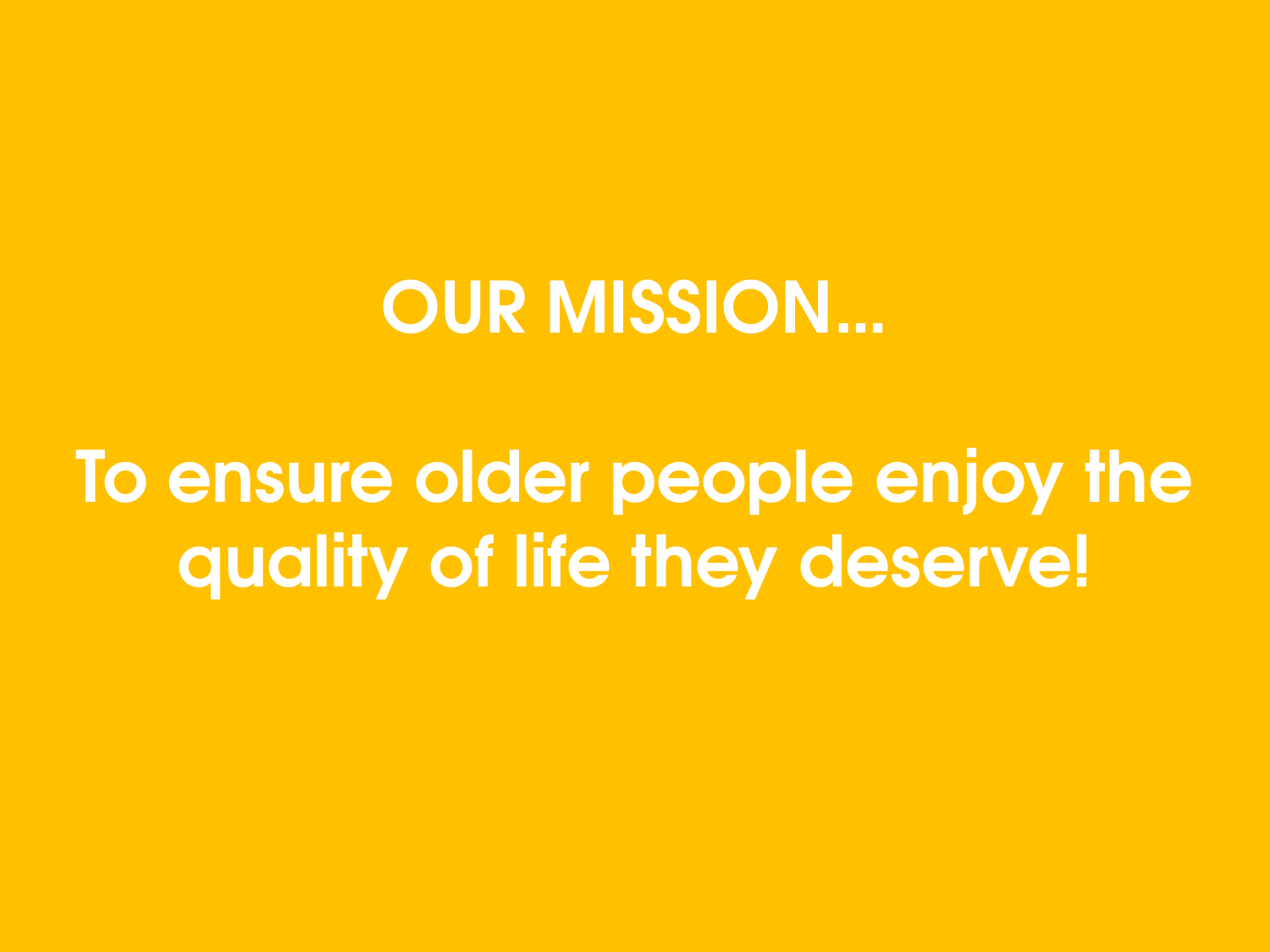

# OUR MISSION… To ensure older people enjoy the quality of life they deserve!